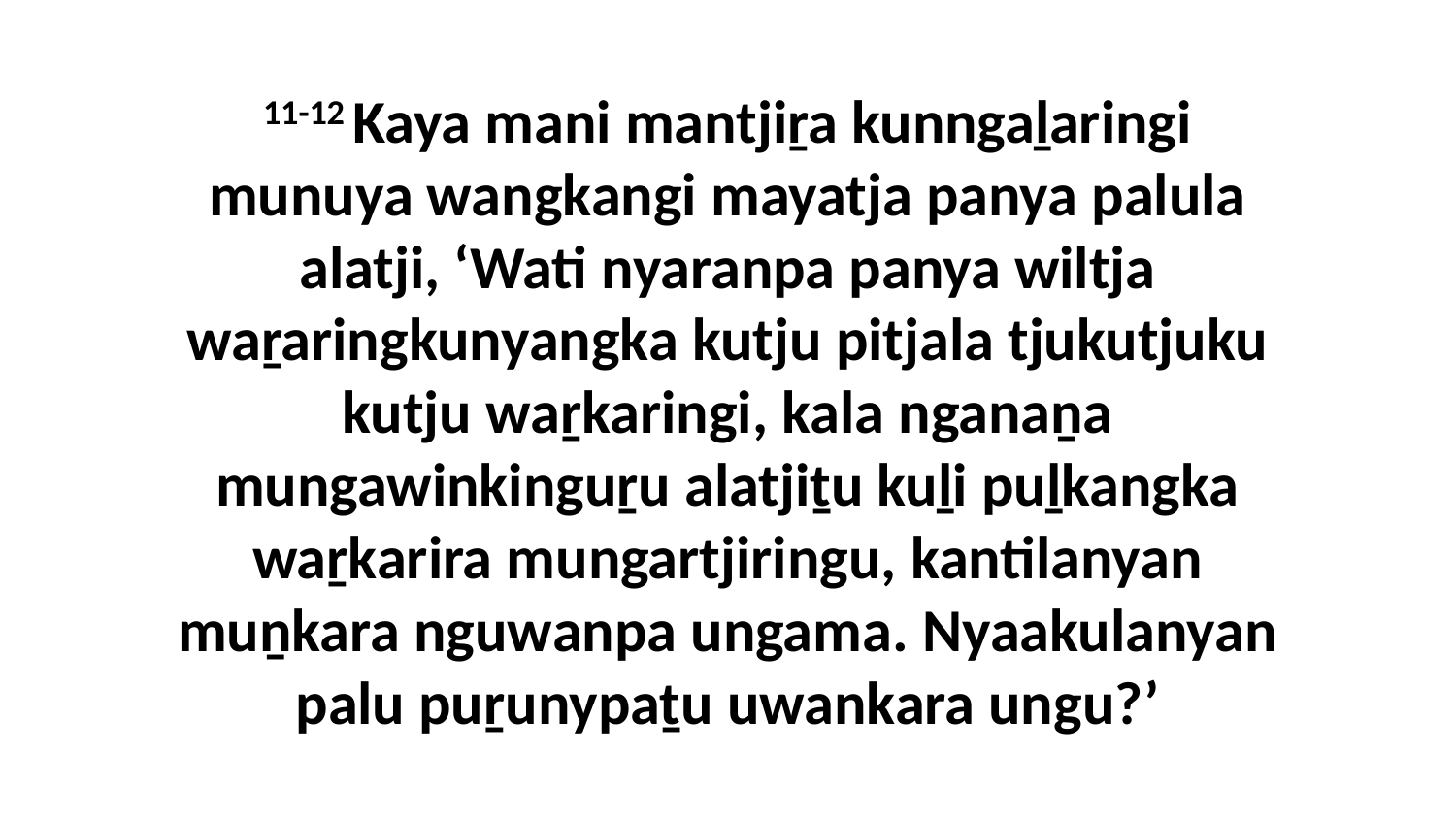

11-12 Kaya mani mantjiṟa kunngaḻaringi munuya wangkangi mayatja panya palula alatji, ‘Wati nyaranpa panya wiltja waṟaringkunyangka kutju pitjala tjukutjuku kutju waṟkaringi, kala nganaṉa mungawinkinguṟu alatjiṯu kuḻi puḻkangka waṟkarira mungartjiringu, kantilanyan muṉkara nguwanpa ungama. Nyaakulanyan palu puṟunypaṯu uwankara ungu?’